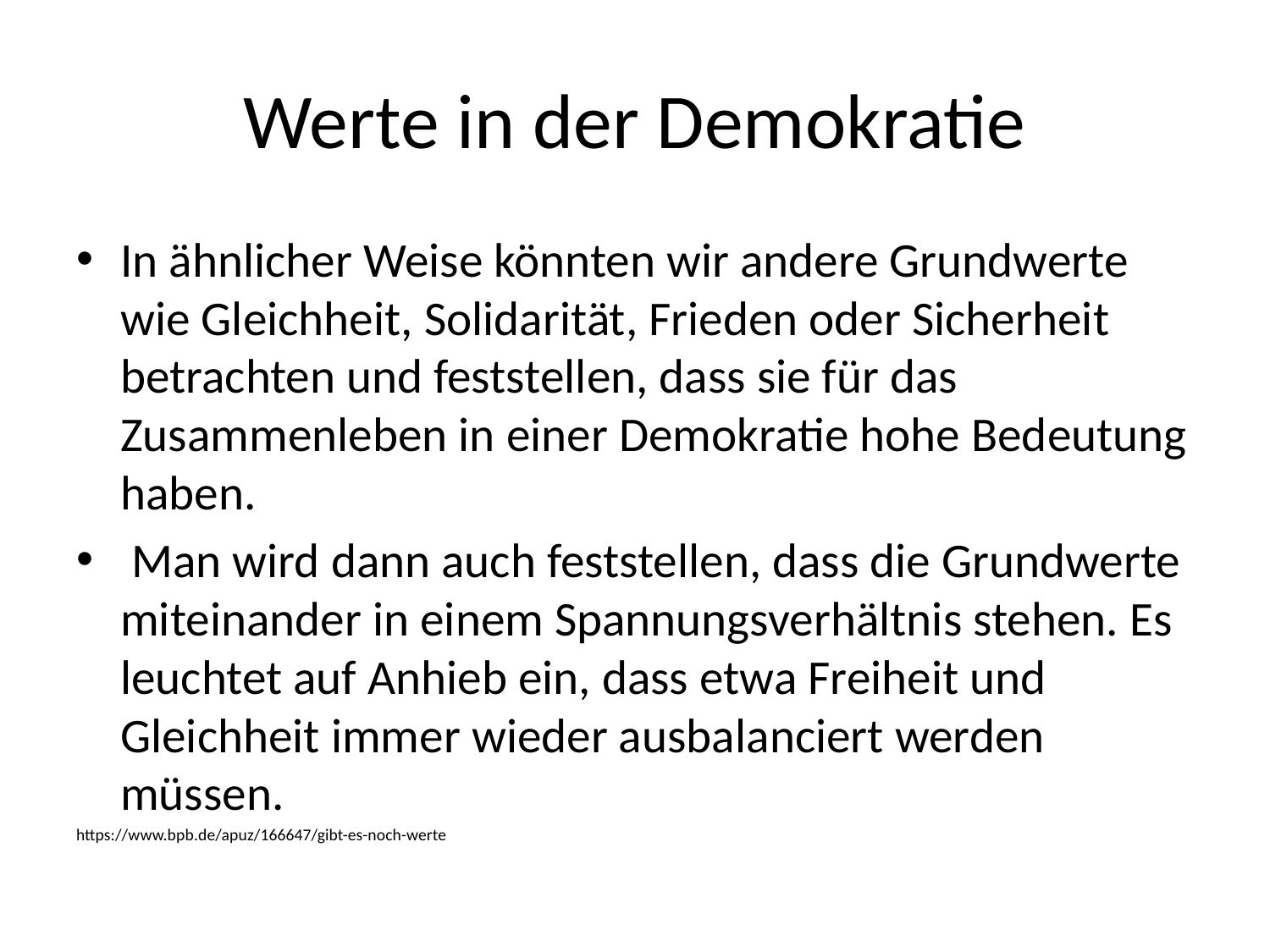

# Werte in der Demokratie
In ähnlicher Weise könnten wir andere Grundwerte wie Gleichheit, Solidarität, Frieden oder Sicherheit betrachten und feststellen, dass sie für das Zusammenleben in einer Demokratie hohe Bedeutung haben.
 Man wird dann auch feststellen, dass die Grundwerte miteinander in einem Spannungsverhältnis stehen. Es leuchtet auf Anhieb ein, dass etwa Freiheit und Gleichheit immer wieder ausbalanciert werden müssen.
https://www.bpb.de/apuz/166647/gibt-es-noch-werte